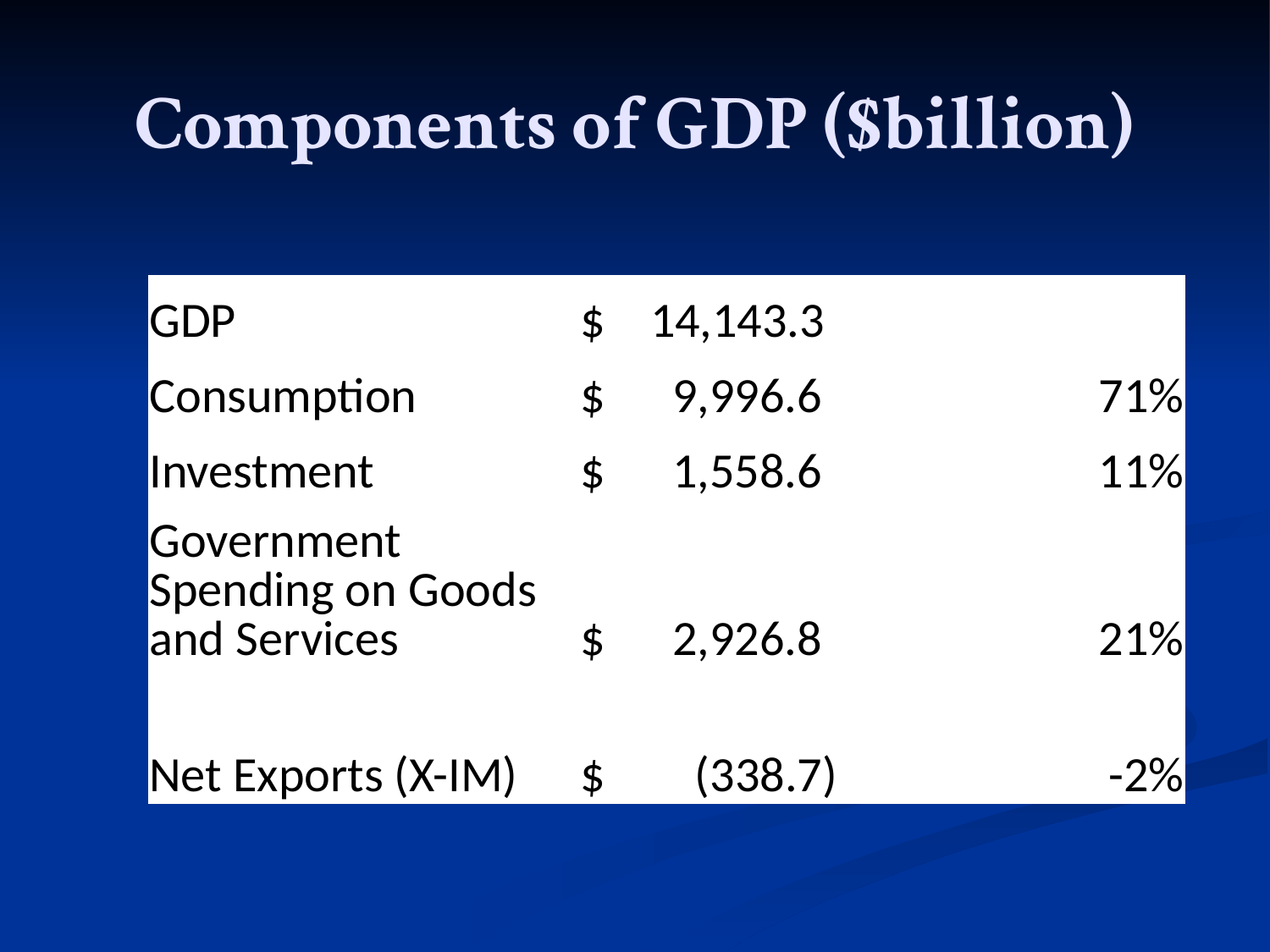

# Components of GDP ($billion)
| GDP | $ 14,143.3 |  |
| --- | --- | --- |
| Consumption | $ 9,996.6 | 71% |
| Investment | $ 1,558.6 | 11% |
| Government Spending on Goods and Services | $ 2,926.8 | 21% |
| Net Exports (X-IM) | $ (338.7) | -2% |